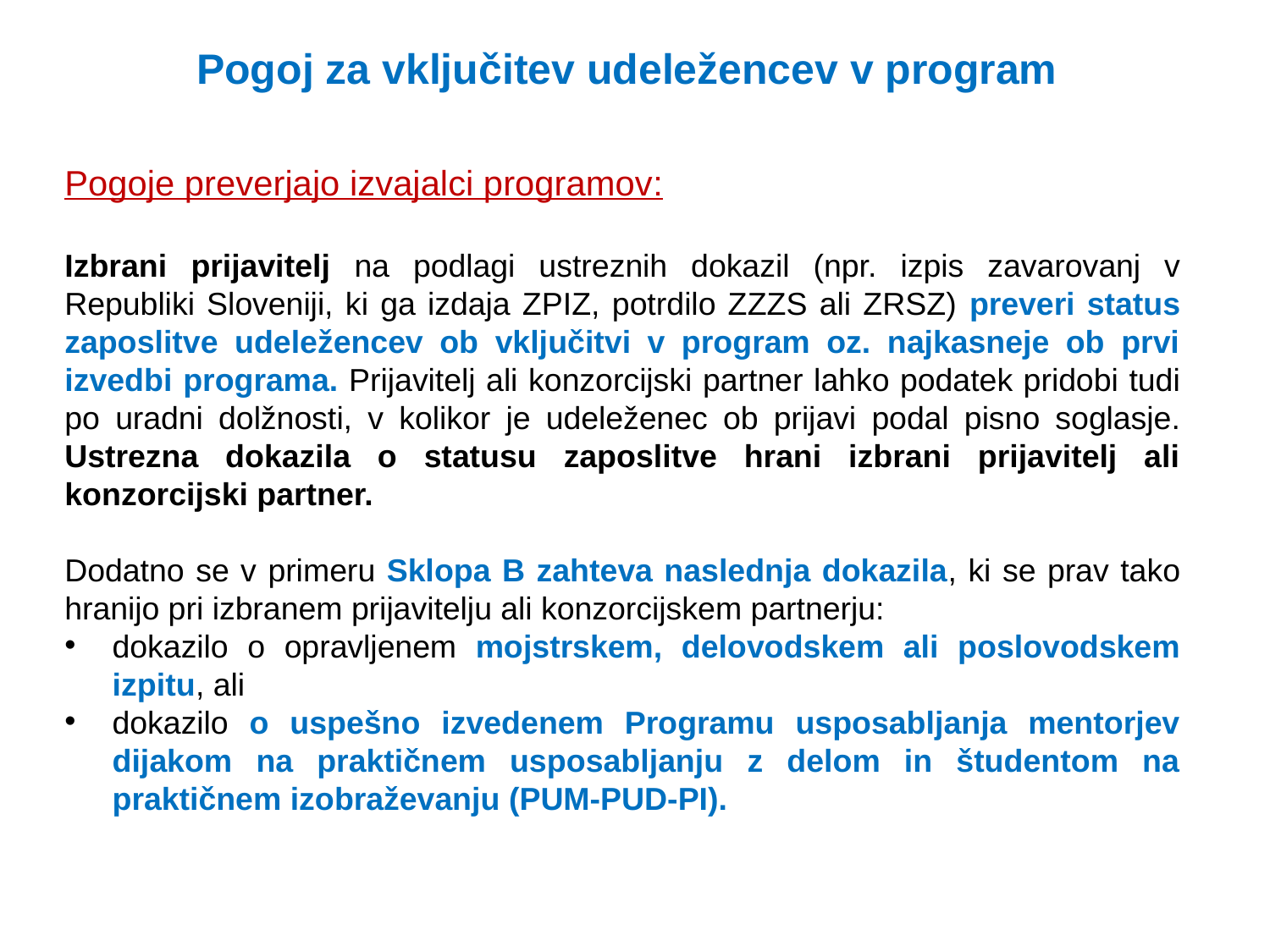

Pogoj za vključitev udeležencev v program

Pogoje preverjajo izvajalci programov:

Izbrani prijavitelj na podlagi ustreznih dokazil (npr. izpis zavarovanj v Republiki Sloveniji, ki ga izdaja ZPIZ, potrdilo ZZZS ali ZRSZ) preveri status zaposlitve udeležencev ob vključitvi v program oz. najkasneje ob prvi izvedbi programa. Prijavitelj ali konzorcijski partner lahko podatek pridobi tudi po uradni dolžnosti, v kolikor je udeleženec ob prijavi podal pisno soglasje. Ustrezna dokazila o statusu zaposlitve hrani izbrani prijavitelj ali konzorcijski partner.

Dodatno se v primeru Sklopa B zahteva naslednja dokazila, ki se prav tako hranijo pri izbranem prijavitelju ali konzorcijskem partnerju:
dokazilo o opravljenem mojstrskem, delovodskem ali poslovodskem izpitu, ali
dokazilo o uspešno izvedenem Programu usposabljanja mentorjev dijakom na praktičnem usposabljanju z delom in študentom na praktičnem izobraževanju (PUM-PUD-PI).

22